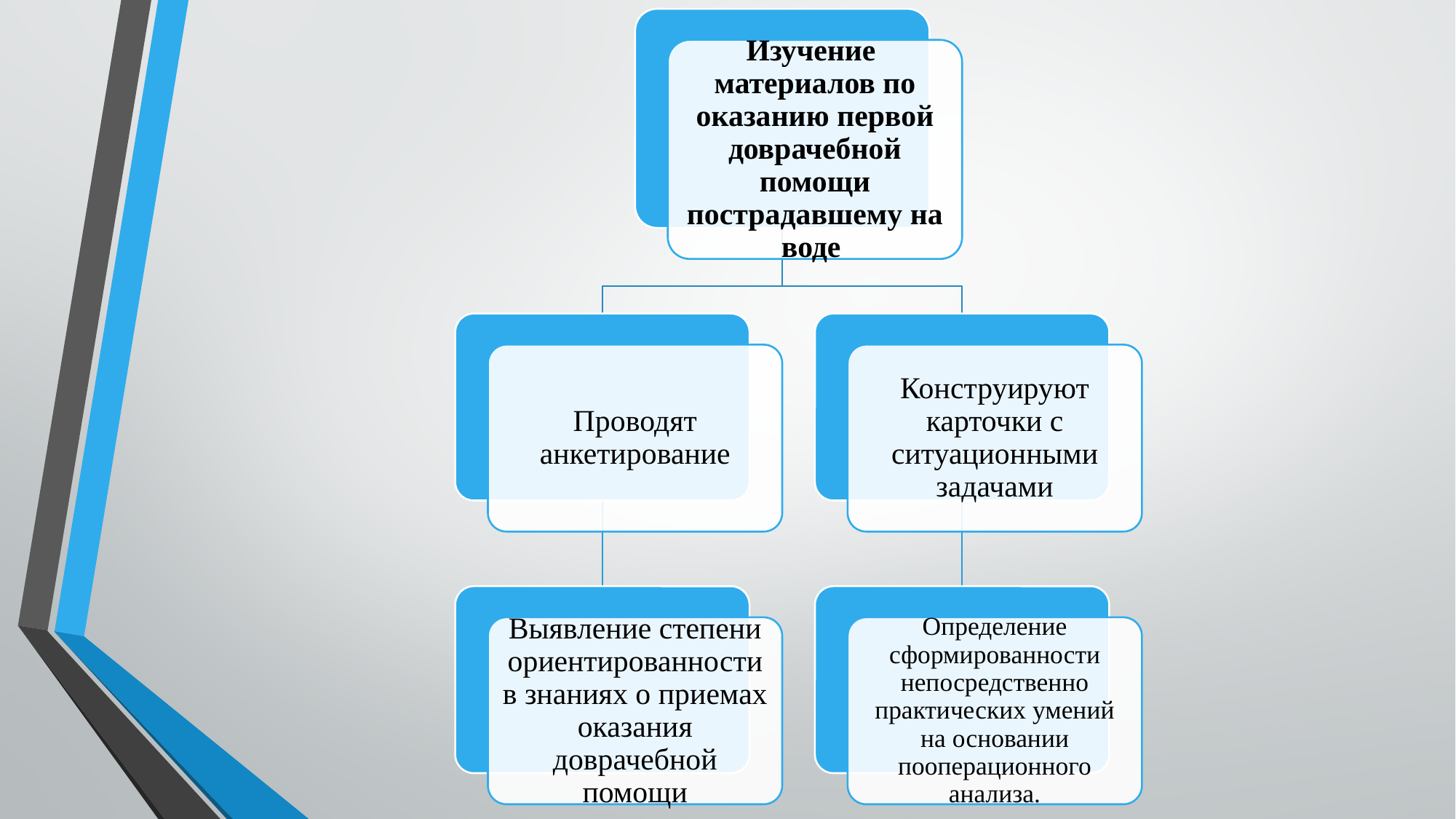

Изучение  материалов по оказанию первой доврачебной помощи пострадавшему на воде
Проводят анкетирование
Выявление степени ориентированности в знаниях о приемах оказания доврачебной помощи
Конструируют карточки с ситуационными задачами
Определение сформированности непосредственно практических умений на основании пооперационного анализа.